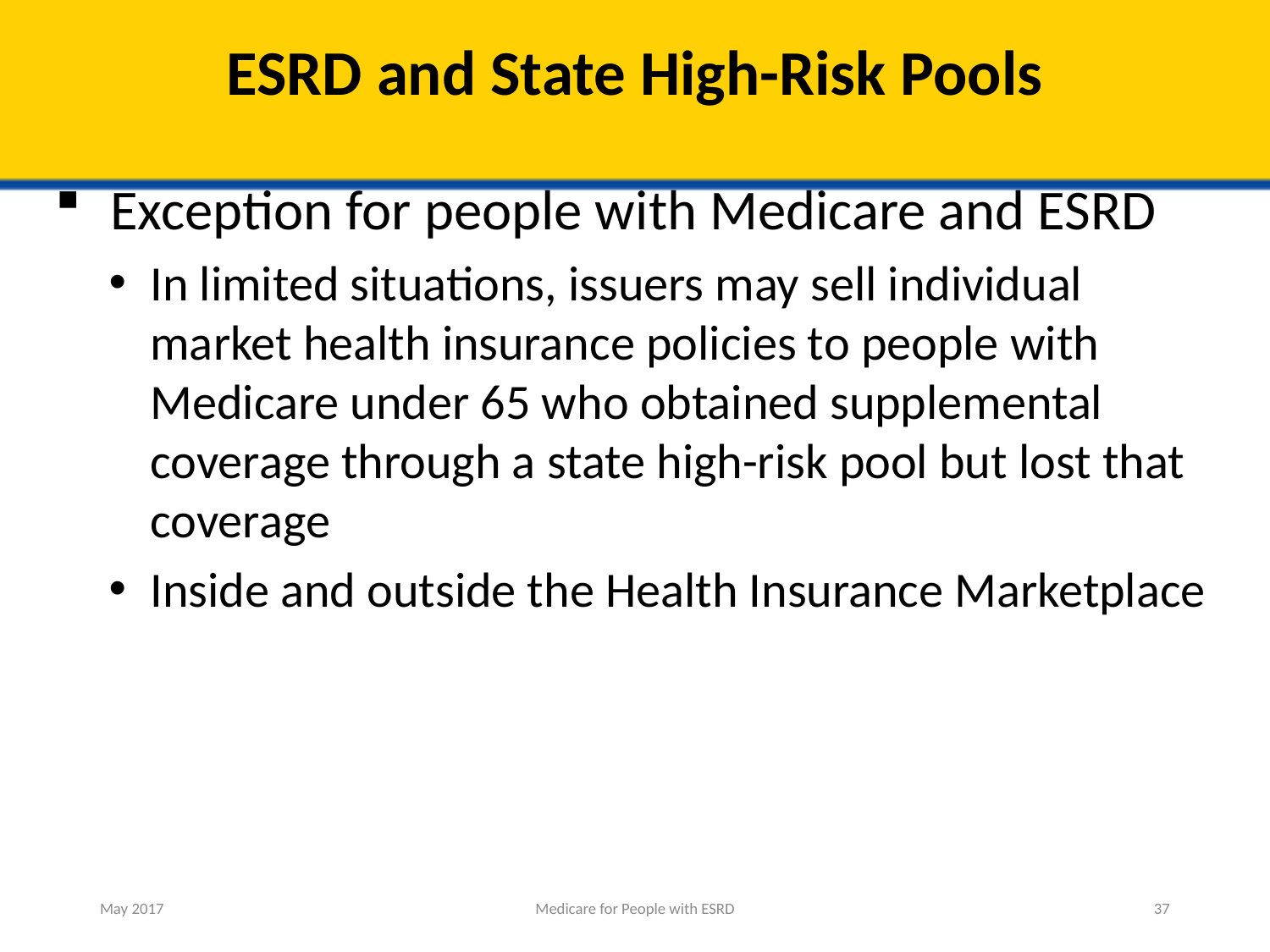

# ESRD and State High-Risk Pools
Exception for people with Medicare and ESRD
In limited situations, issuers may sell individual market health insurance policies to people with Medicare under 65 who obtained supplemental coverage through a state high-risk pool but lost that coverage
Inside and outside the Health Insurance Marketplace
May 2017
Medicare for People with ESRD
37